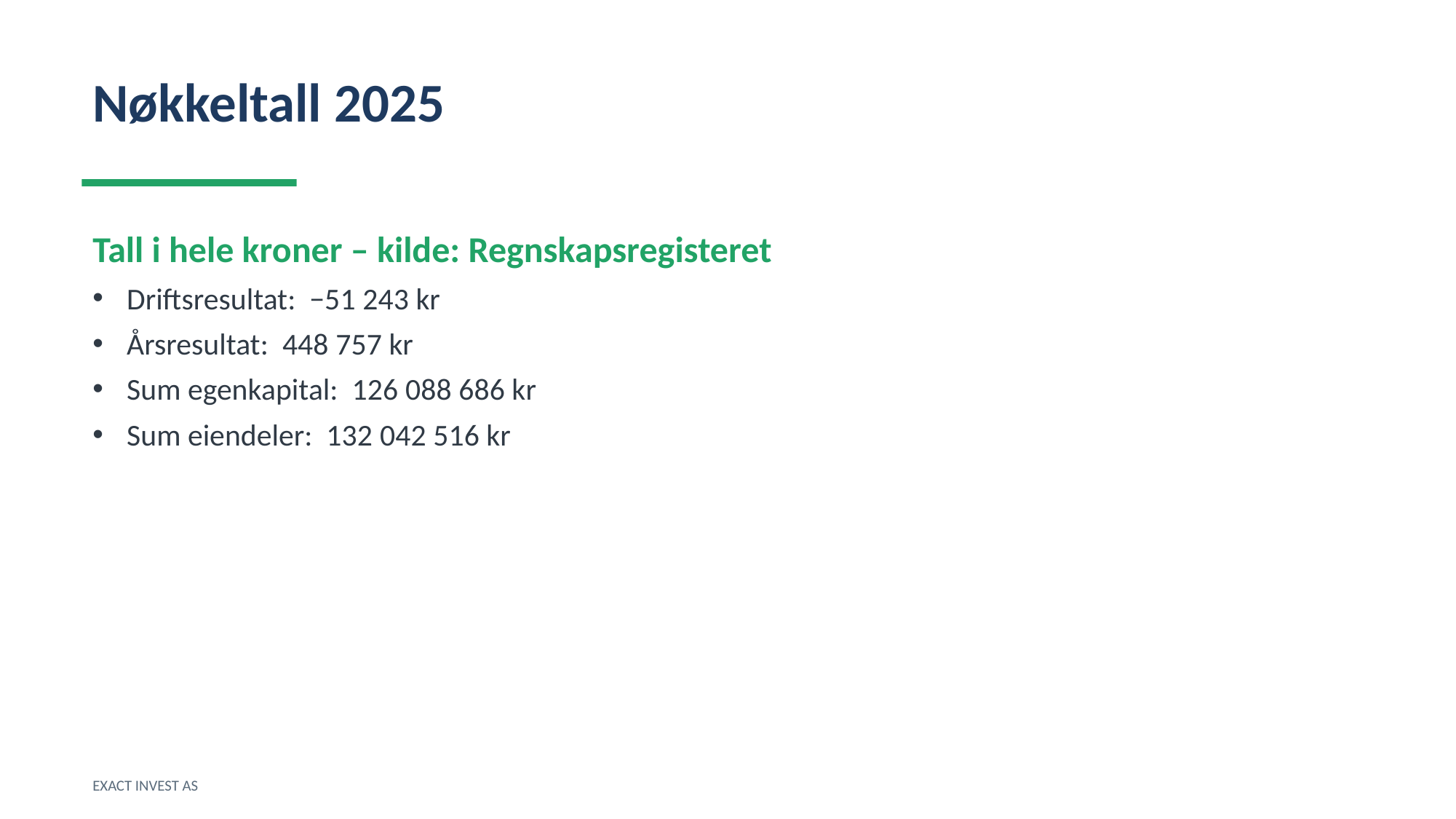

Nøkkeltall 2025

Tall i hele kroner – kilde: Regnskapsregisteret
Driftsresultat:  −51 243 kr
Årsresultat:  448 757 kr
Sum egenkapital:  126 088 686 kr
Sum eiendeler:  132 042 516 kr
EXACT INVEST AS